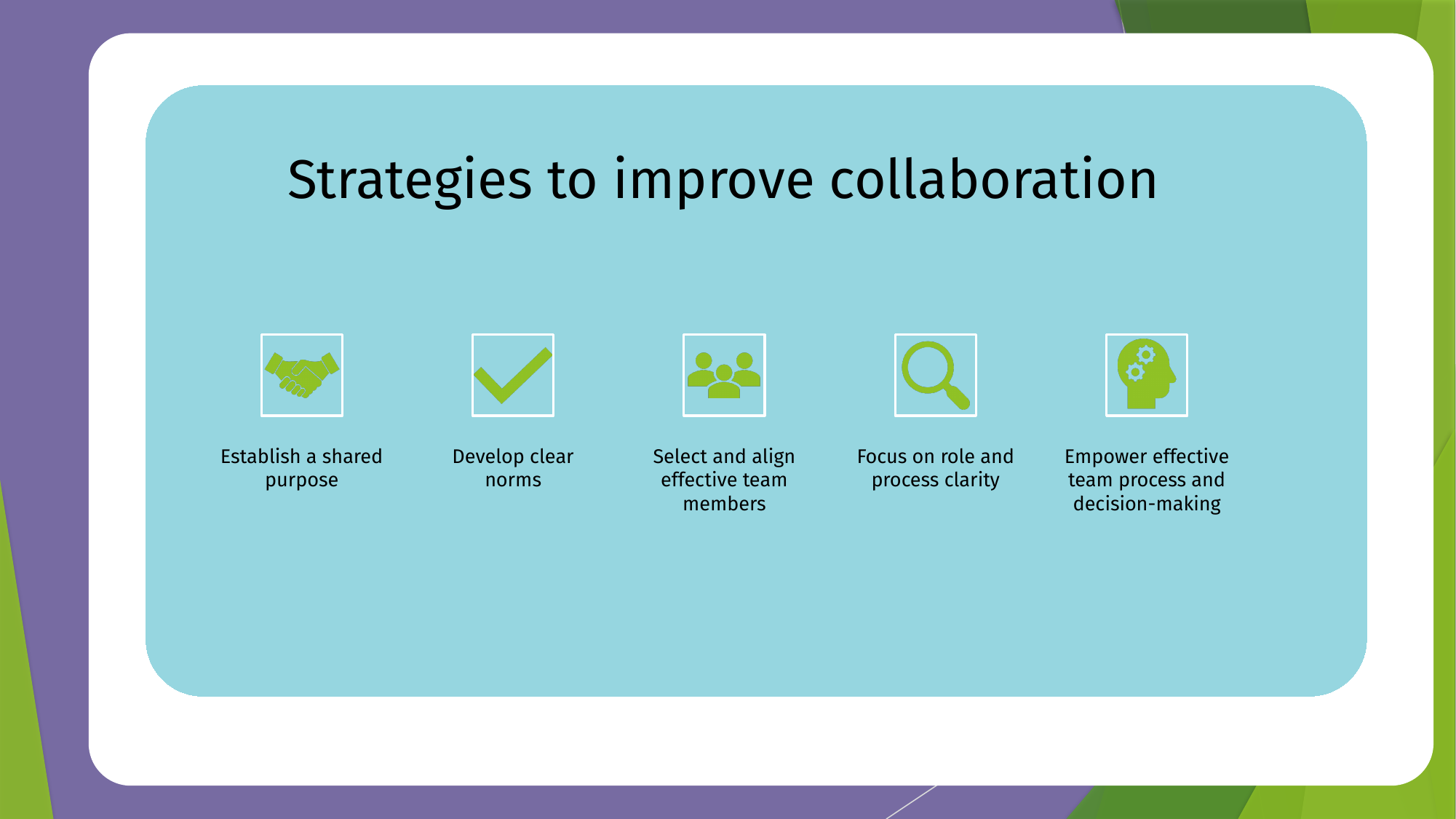

# Strategies to improve collaboration
Establish a shared purpose
Develop clear norms
Select and align effective team members
Focus on role and process clarity
Empower effective team process and decision-making